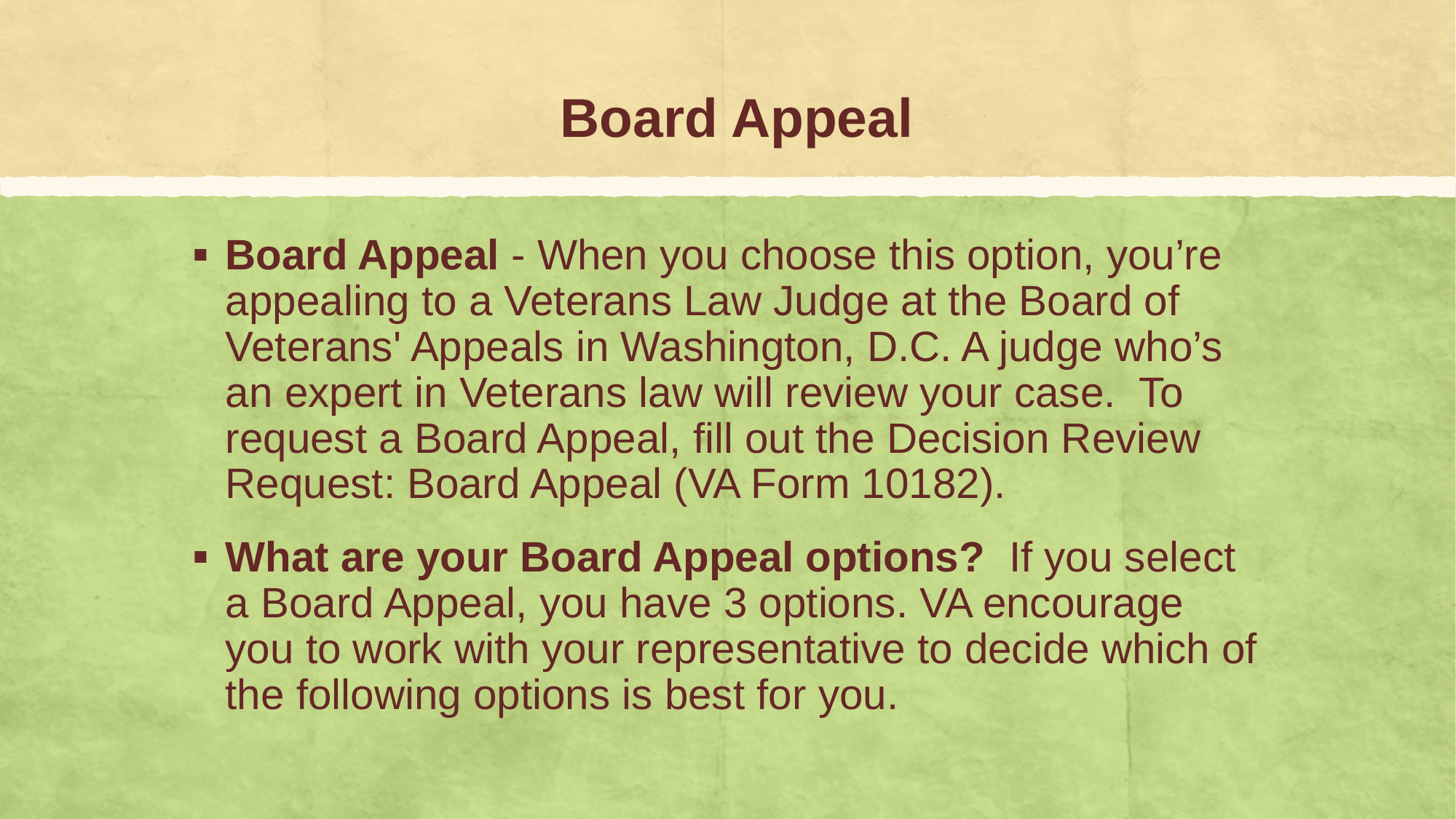

# Board Appeal
Board Appeal - When you choose this option, you’re appealing to a Veterans Law Judge at the Board of Veterans' Appeals in Washington, D.C. A judge who’s an expert in Veterans law will review your case.  To request a Board Appeal, fill out the Decision Review Request: Board Appeal (VA Form 10182).
What are your Board Appeal options?  If you select a Board Appeal, you have 3 options. VA encourage you to work with your representative to decide which of the following options is best for you.